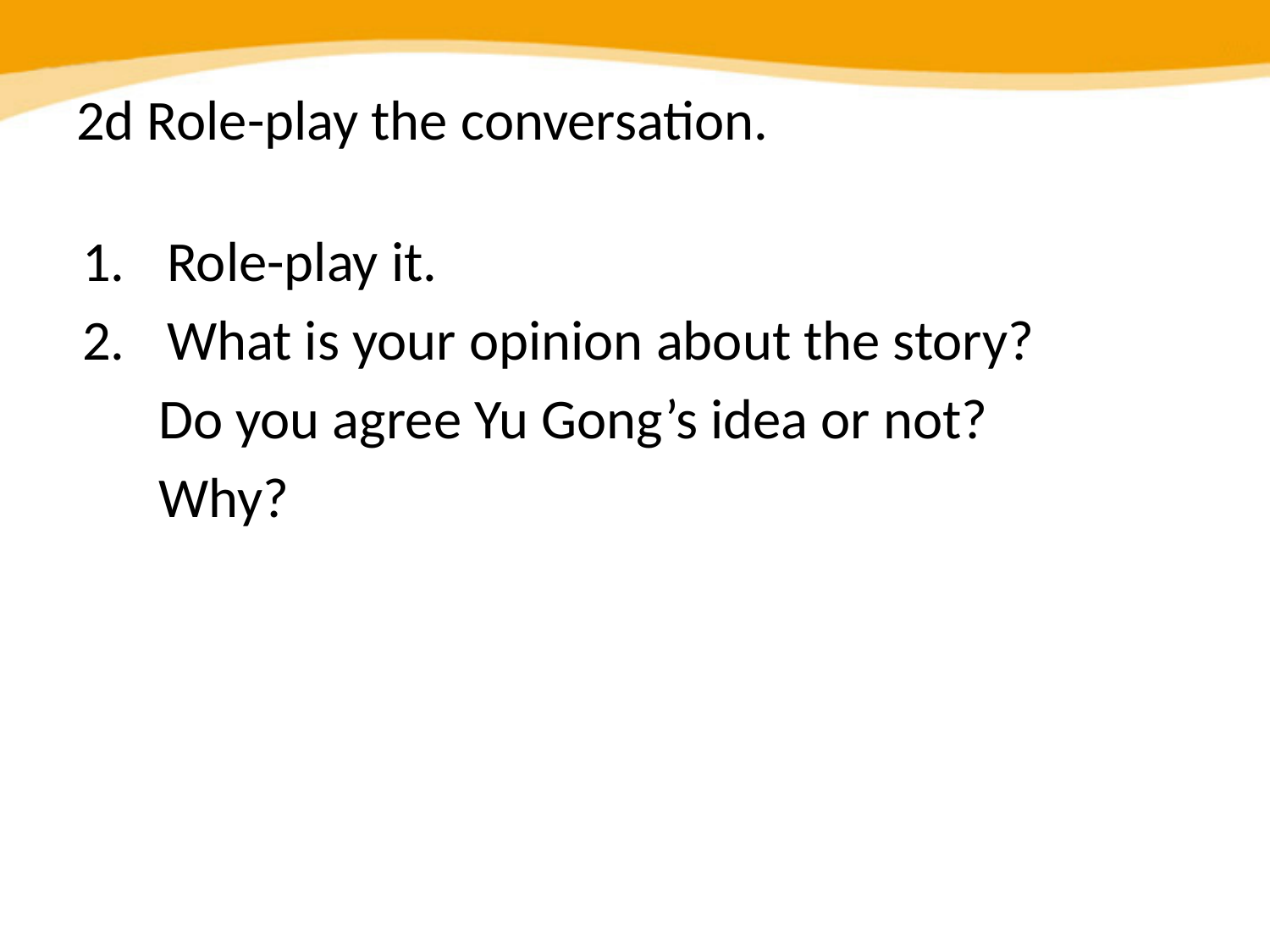

2d Role-play the conversation.
Role-play it.
What is your opinion about the story?
      Do you agree Yu Gong’s idea or not?
      Why?